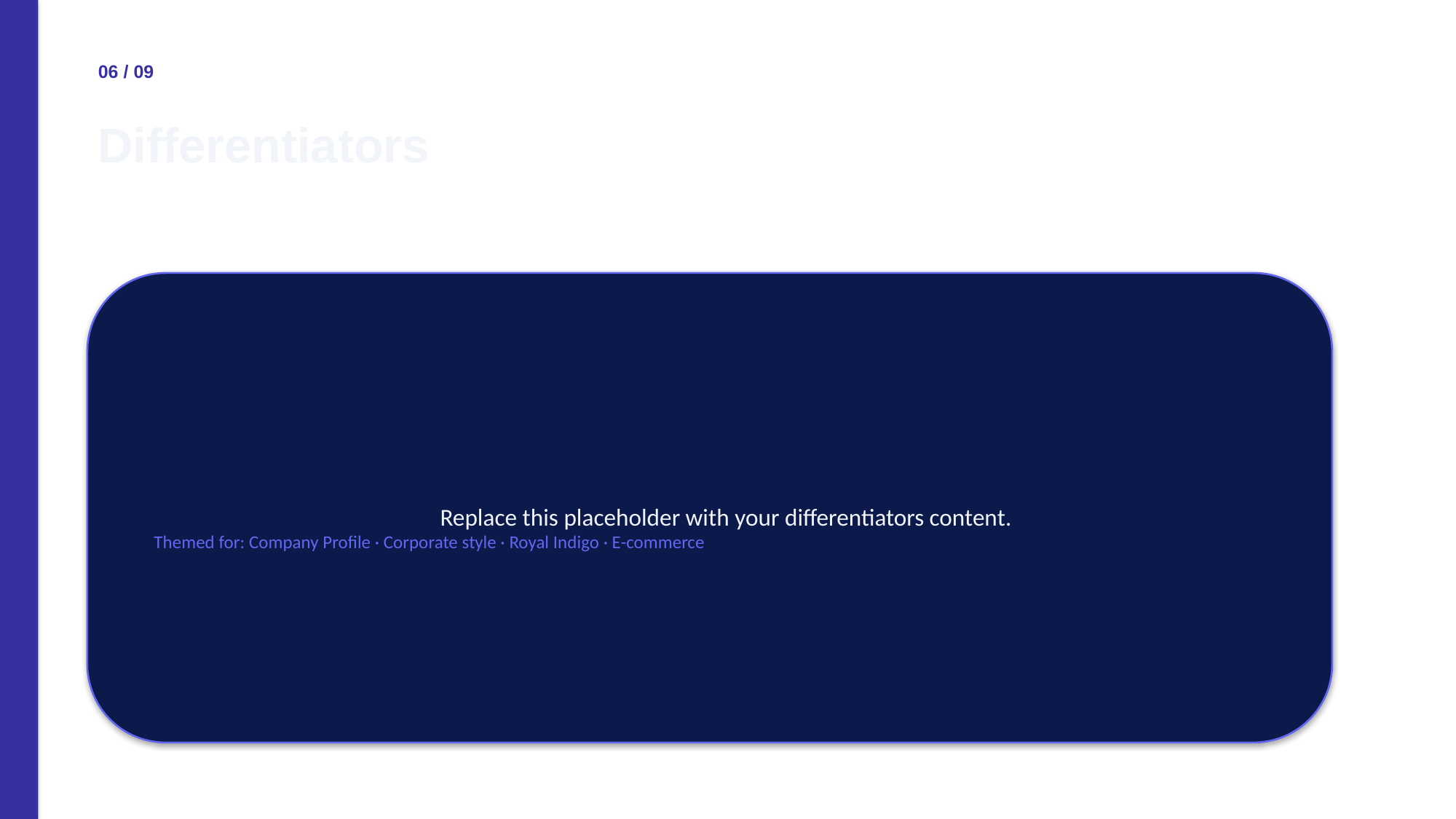

06 / 09
Differentiators
Replace this placeholder with your differentiators content.
Themed for: Company Profile · Corporate style · Royal Indigo · E-commerce